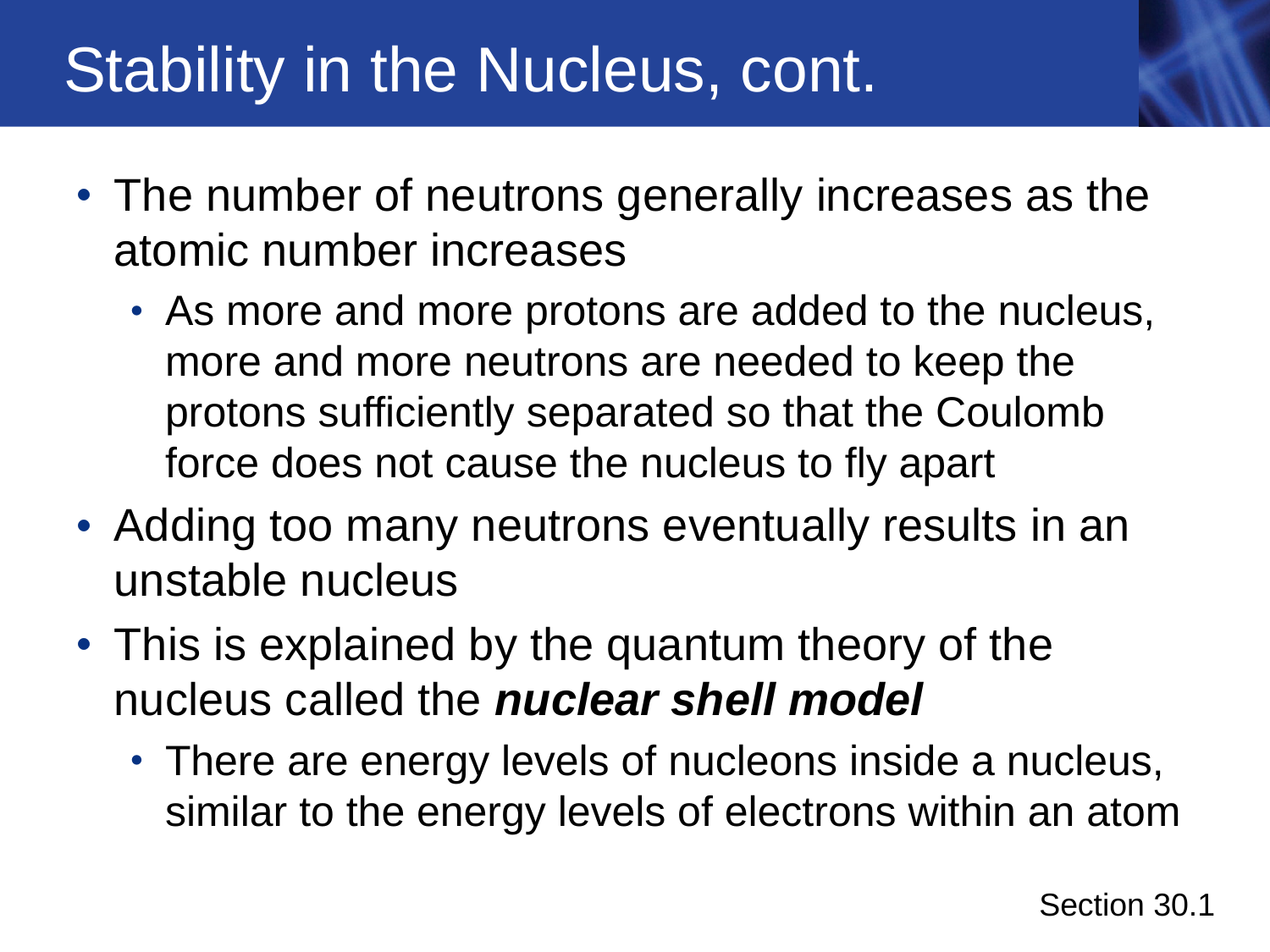

# Stability in the Nucleus, cont.
The number of neutrons generally increases as the atomic number increases
As more and more protons are added to the nucleus, more and more neutrons are needed to keep the protons sufficiently separated so that the Coulomb force does not cause the nucleus to fly apart
Adding too many neutrons eventually results in an unstable nucleus
This is explained by the quantum theory of the nucleus called the nuclear shell model
There are energy levels of nucleons inside a nucleus, similar to the energy levels of electrons within an atom
Section 30.1